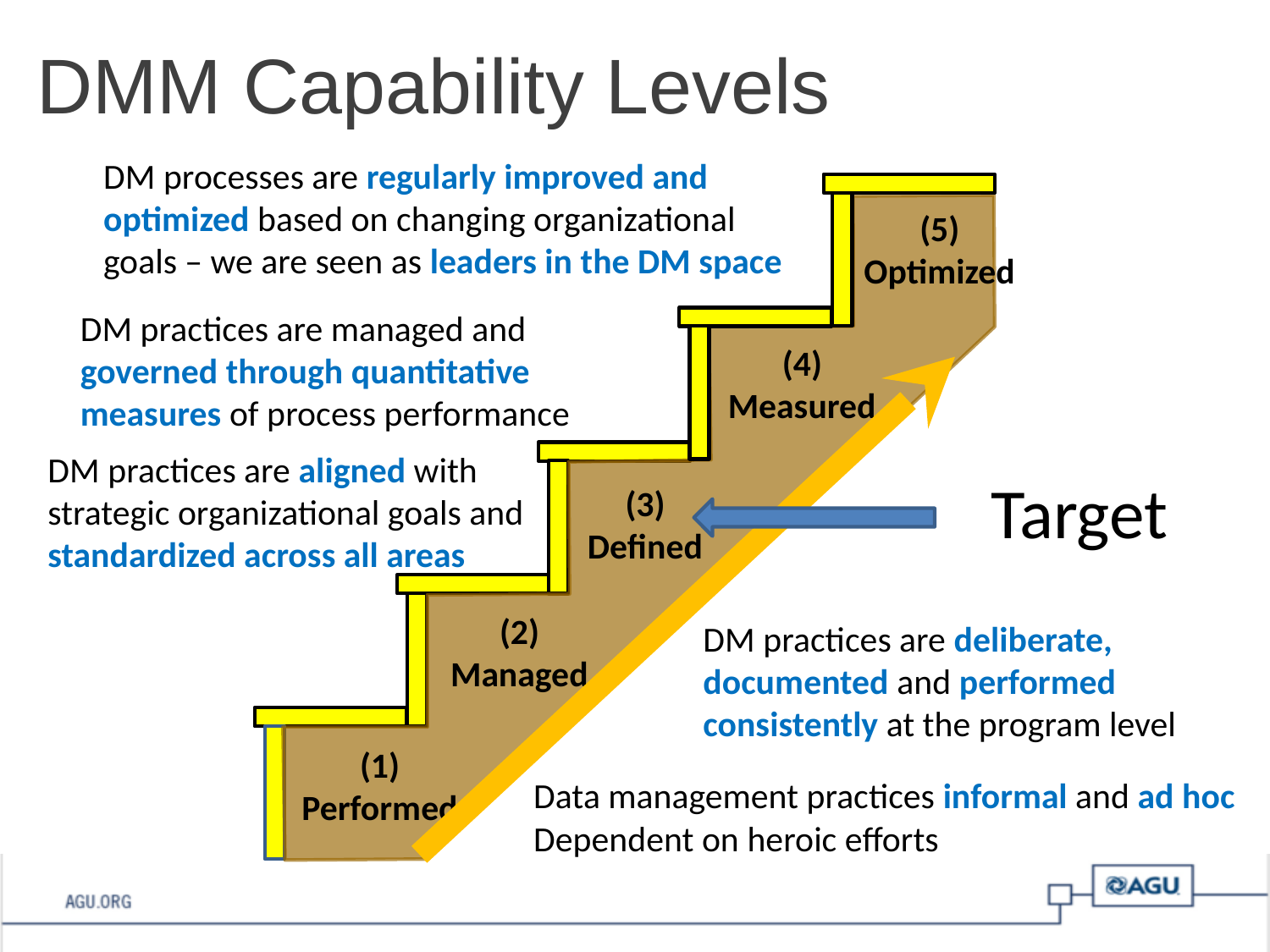

DMM Capability Levels
DM processes are regularly improved and optimized based on changing organizational goals – we are seen as leaders in the DM space

(5)
Optimized

(4)
Measured

(3)
Defined

(2)
Managed

(1)
Performed

DM practices are managed and governed through quantitative measures of process performance
DM practices are aligned with strategic organizational goals and standardized across all areas
Target

DM practices are deliberate, documented and performed consistently at the program level
Data management practices informal and ad hoc
Dependent on heroic efforts